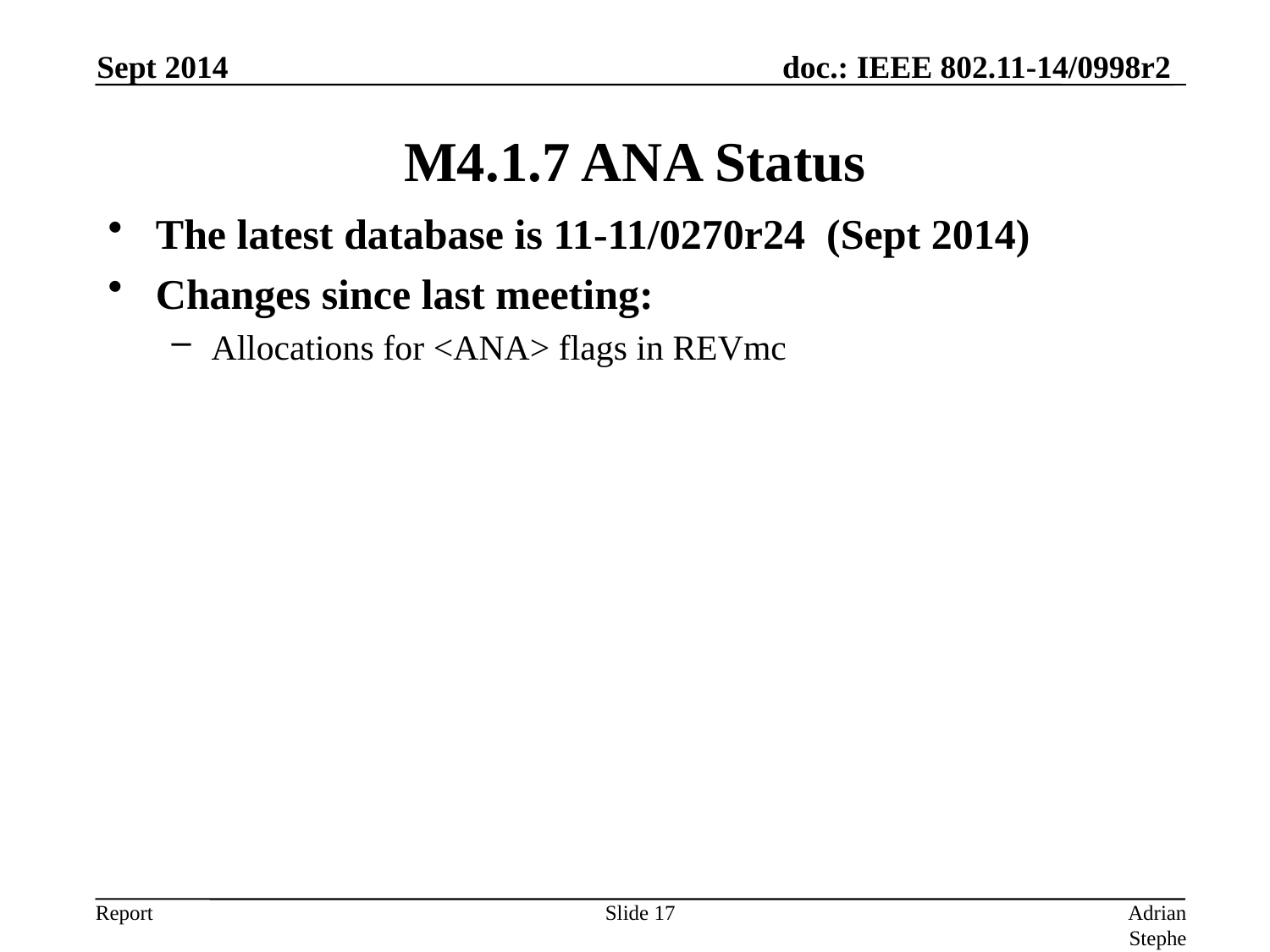

Sept 2014
# M4.1.7 ANA Status
The latest database is 11-11/0270r24  (Sept 2014)
Changes since last meeting:
Allocations for <ANA> flags in REVmc

Slide 17
Adrian Stephens, Intel Corporation